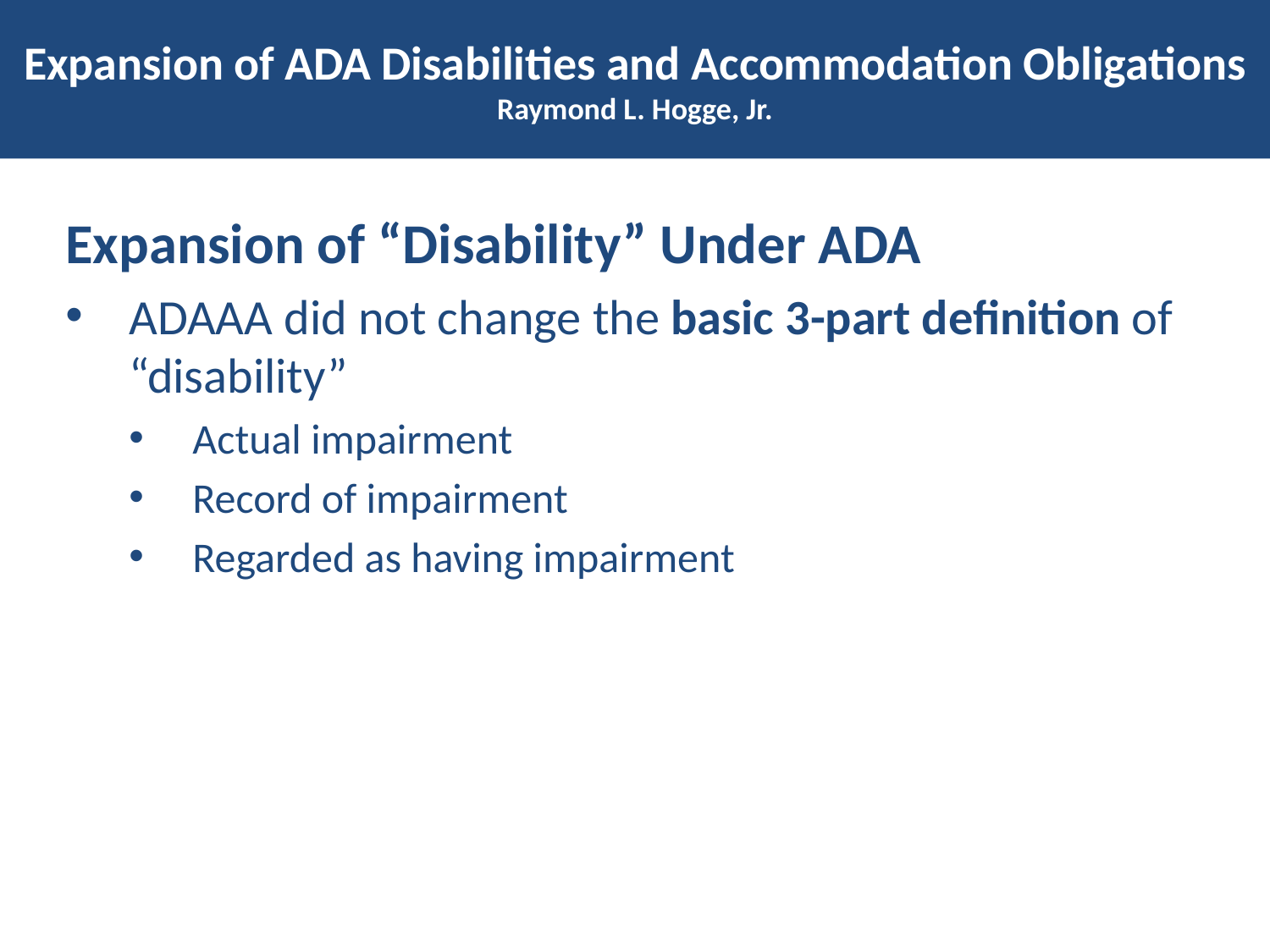

# Expansion of ADA Disabilities and Accommodation Obligations Raymond L. Hogge, Jr.
Expansion of “Disability” Under ADA
ADAAA did not change the basic 3-part definition of “disability”
Actual impairment
Record of impairment
Regarded as having impairment